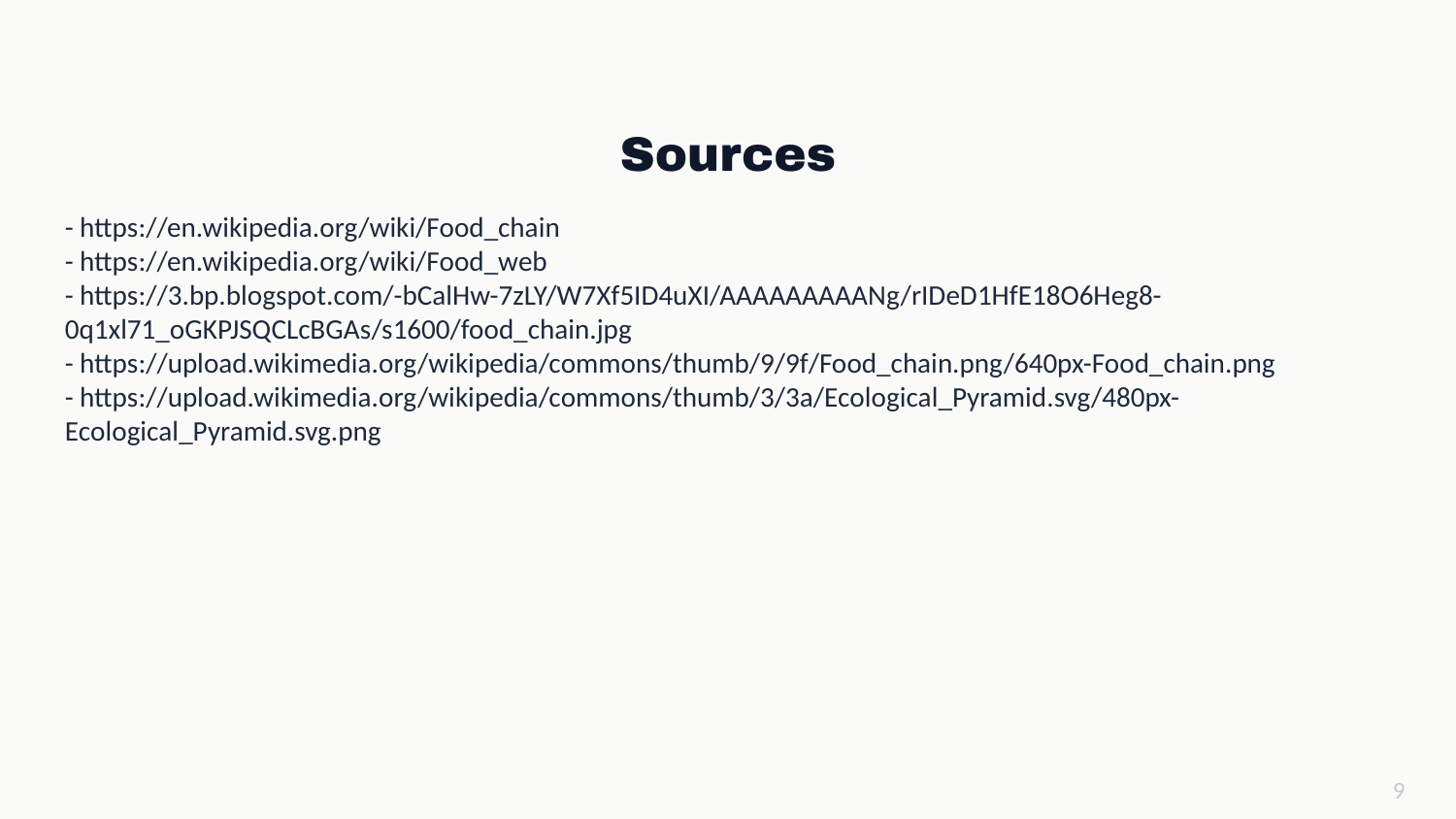

Sources
- https://en.wikipedia.org/wiki/Food_chain
- https://en.wikipedia.org/wiki/Food_web
- https://3.bp.blogspot.com/-bCalHw-7zLY/W7Xf5ID4uXI/AAAAAAAAANg/rIDeD1HfE18O6Heg8-0q1xl71_oGKPJSQCLcBGAs/s1600/food_chain.jpg
- https://upload.wikimedia.org/wikipedia/commons/thumb/9/9f/Food_chain.png/640px-Food_chain.png
- https://upload.wikimedia.org/wikipedia/commons/thumb/3/3a/Ecological_Pyramid.svg/480px-Ecological_Pyramid.svg.png
9